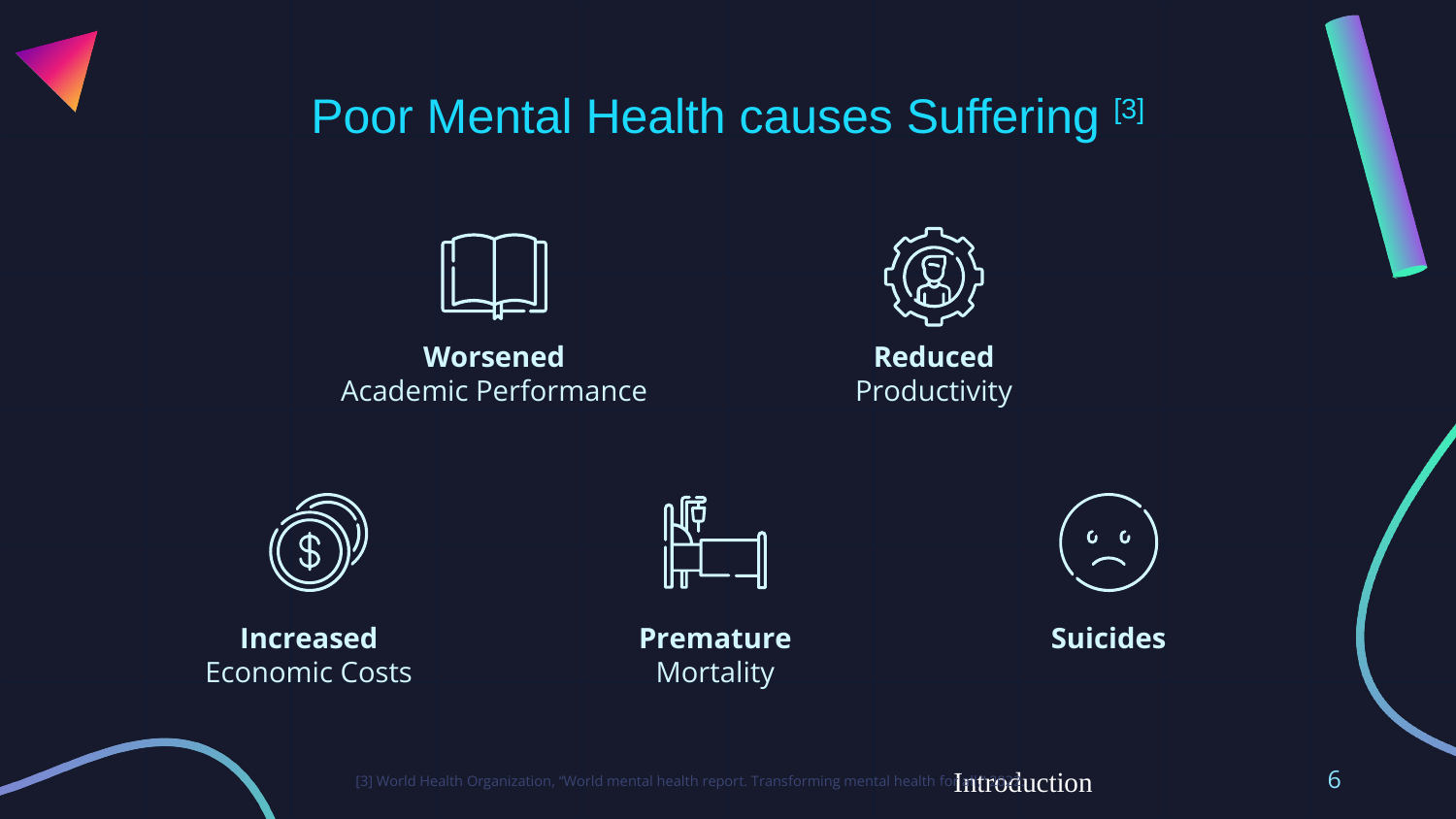

# Poor Mental Health causes Suffering [3]

Reduced
Productivity

Worsened
Academic Performance

Increased
Economic Costs

Suicides

Premature
Mortality
Introduction
6
[3] World Health Organization, “World mental health report. Transforming mental health for all,” 2022.